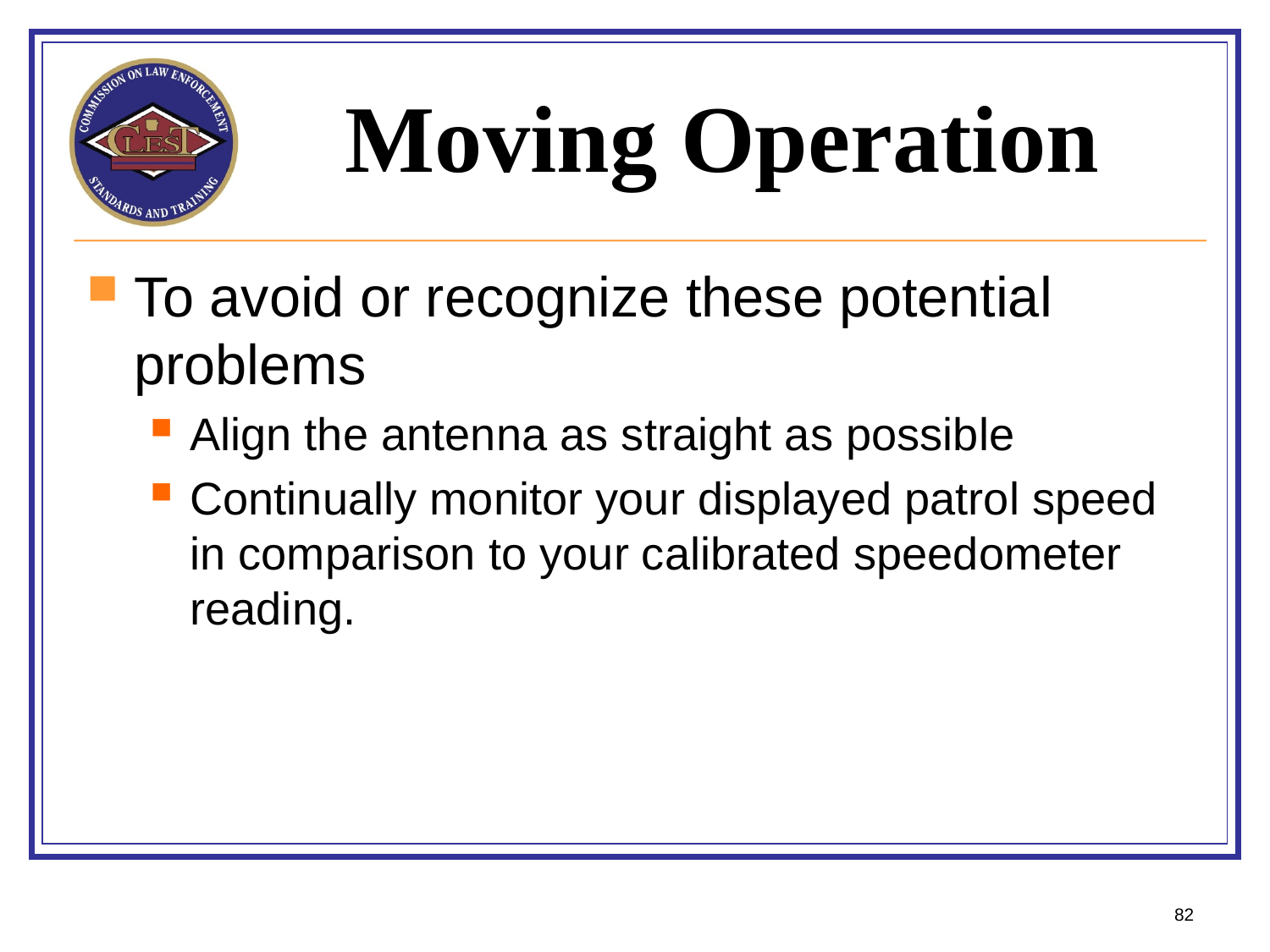

# Moving Operation
To avoid or recognize these potential problems
Align the antenna as straight as possible
Continually monitor your displayed patrol speed in comparison to your calibrated speedometer reading.
82